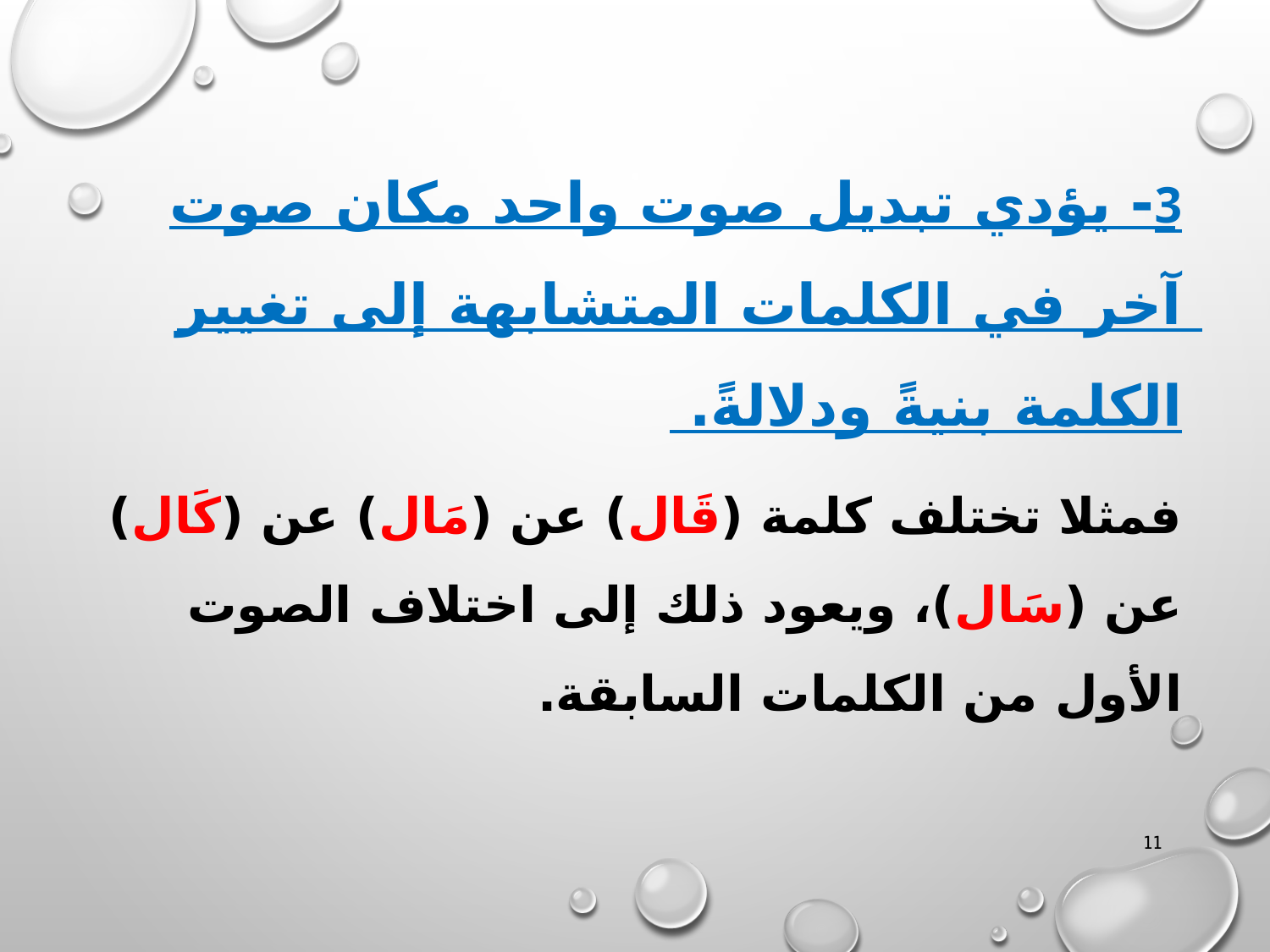

3- يؤدي تبديل صوت واحد مكان صوت آخر في الكلمات المتشابهة إلى تغيير الكلمة بنيةً ودلالةً.
فمثلا تختلف كلمة (قَال) عن (مَال) عن (كَال) عن (سَال)، ويعود ذلك إلى اختلاف الصوت الأول من الكلمات السابقة.
11